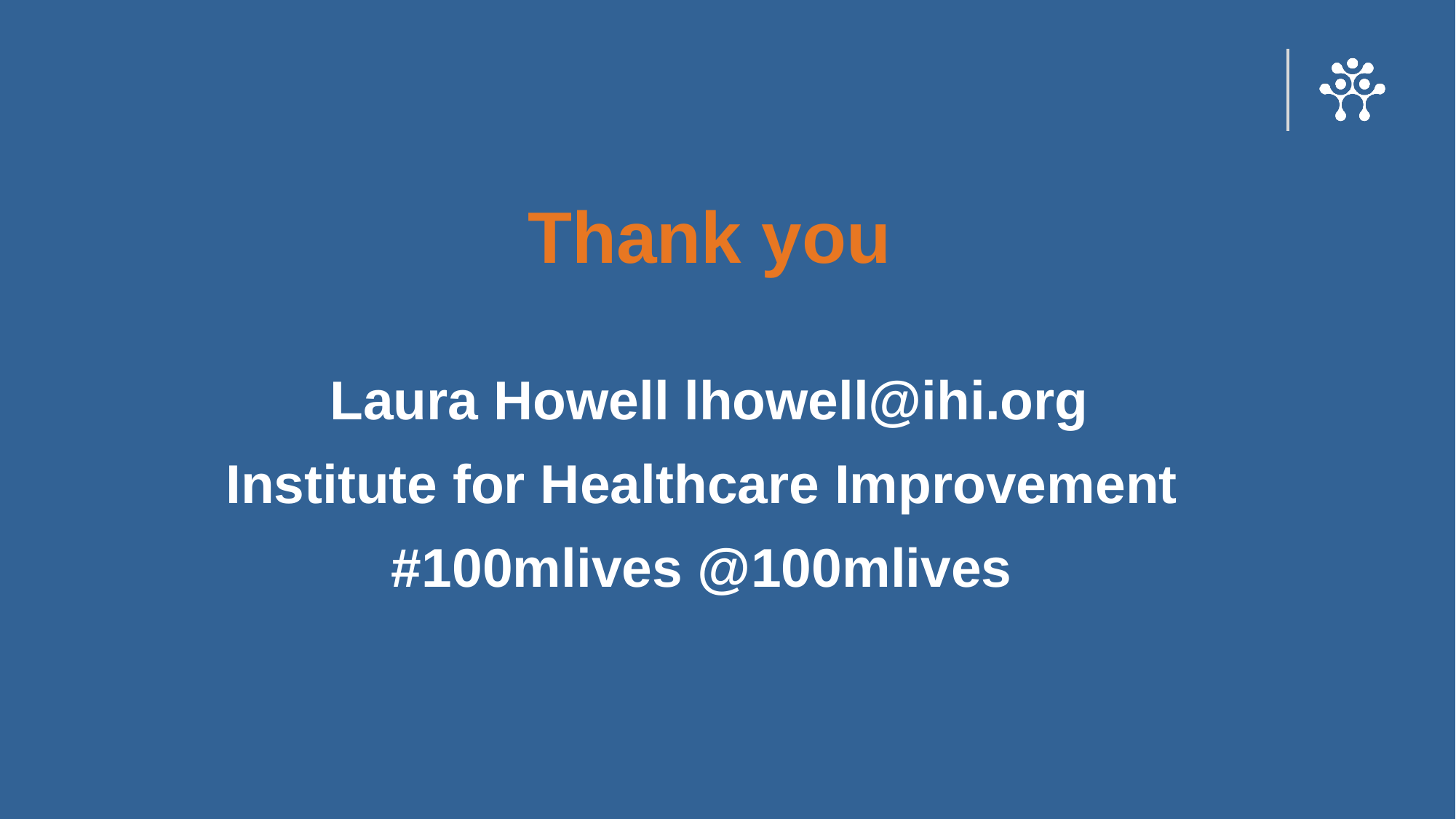

Thank you

Laura Howell lhowell@ihi.org
Institute for Healthcare Improvement
#100mlives @100mlives